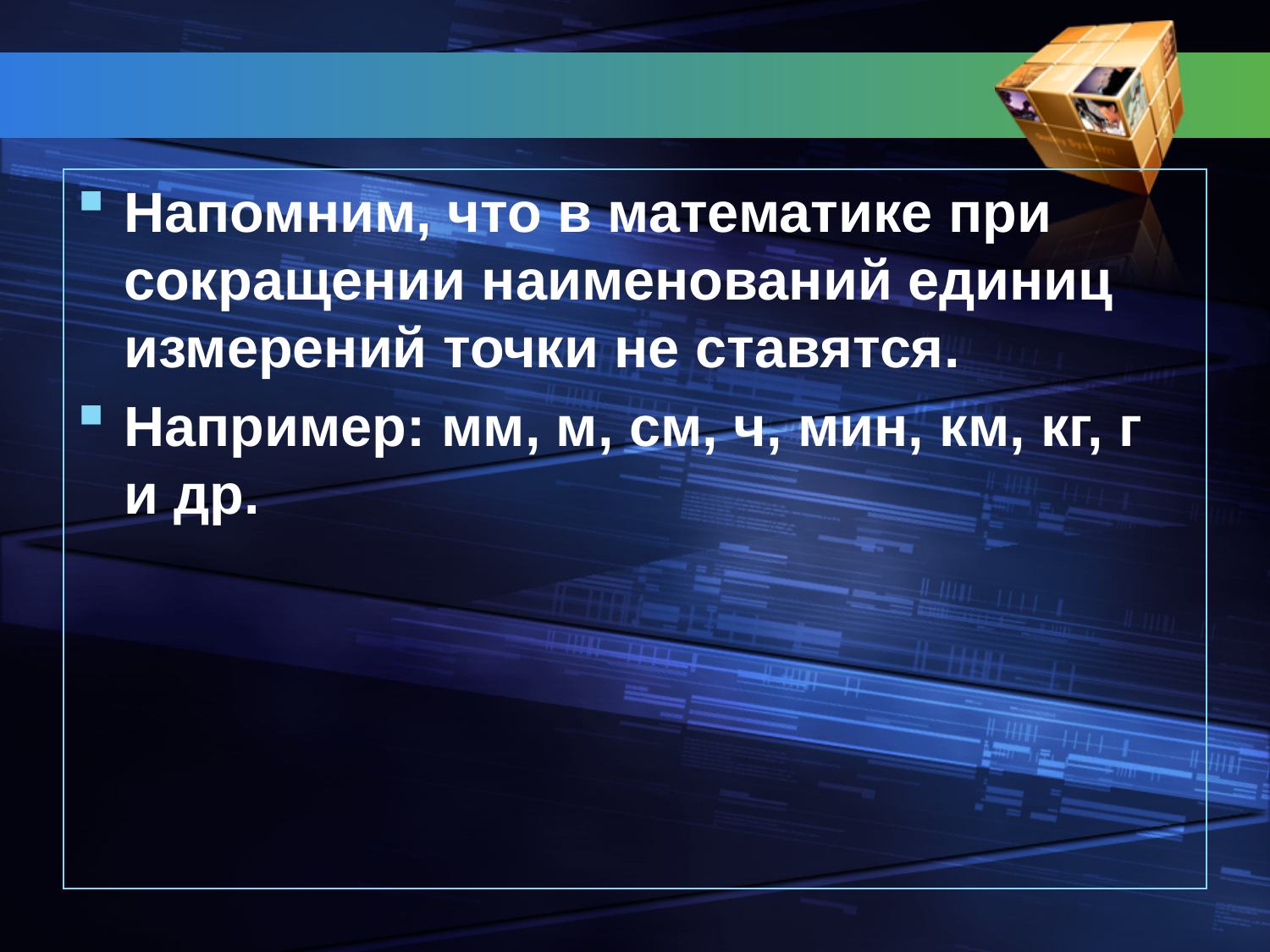

#
Напомним, что в математике при сокращении наименований единиц измерений точки не ставятся.
Например: мм, м, см, ч, мин, км, кг, г и др.